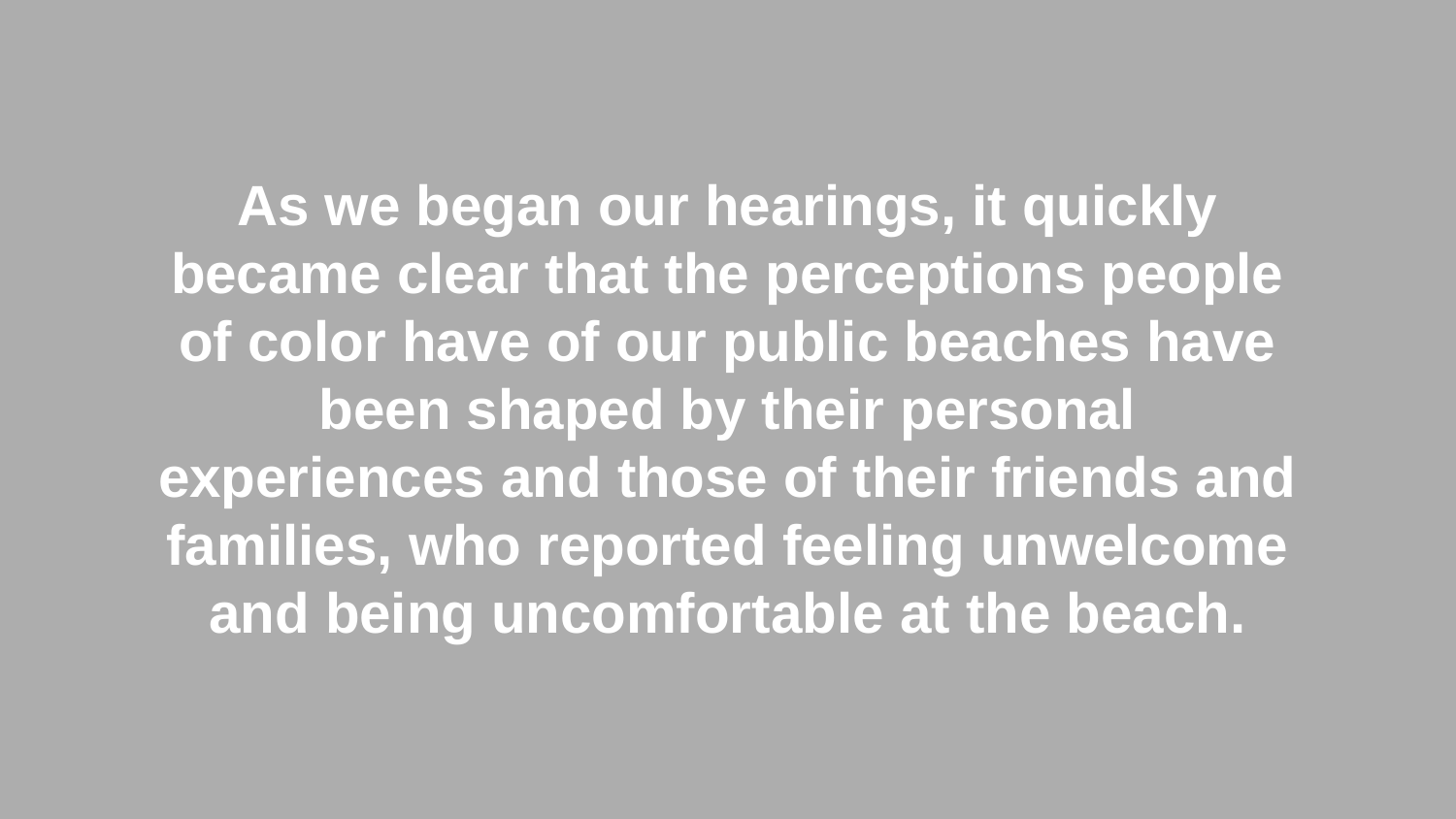

As we began our hearings, it quickly became clear that the perceptions people of color have of our public beaches have been shaped by their personal experiences and those of their friends and families, who reported feeling unwelcome and being uncomfortable at the beach.